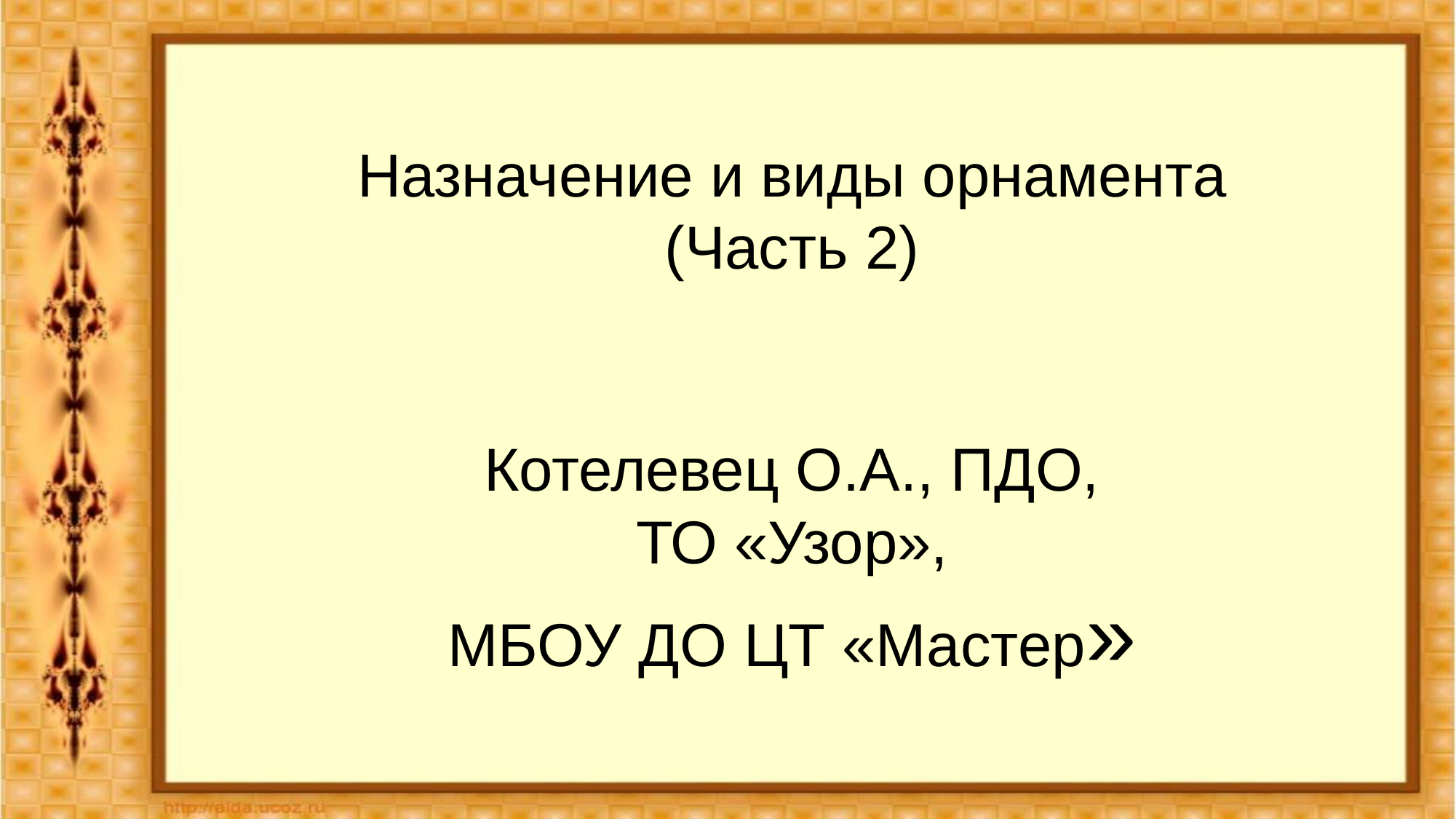

Назначение и виды орнамента (Часть 2)

Котелевец О.А., ПДО,
ТО «Узор»,
МБОУ ДО ЦТ «Мастер»